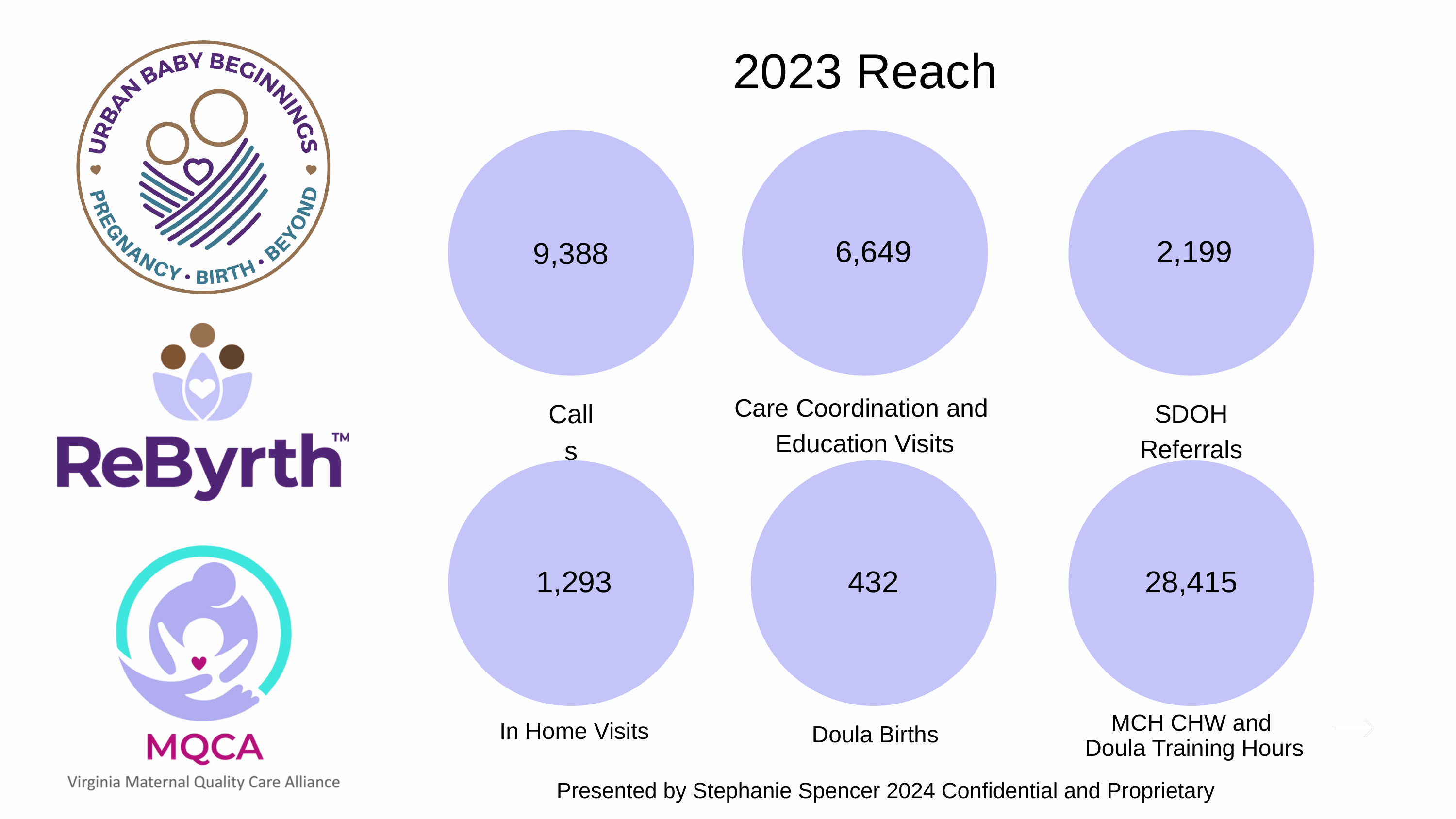

2023 Reach

Presented by Stephanie Spencer 2024 Confidential and Proprietary

9,388
6,649
2,199

Care Coordination and
Education Visits
Calls
SDOH Referrals

1,293
432
28,415
432
MCH CHW and
Doula Training Hours
In Home Visits

Doula Births